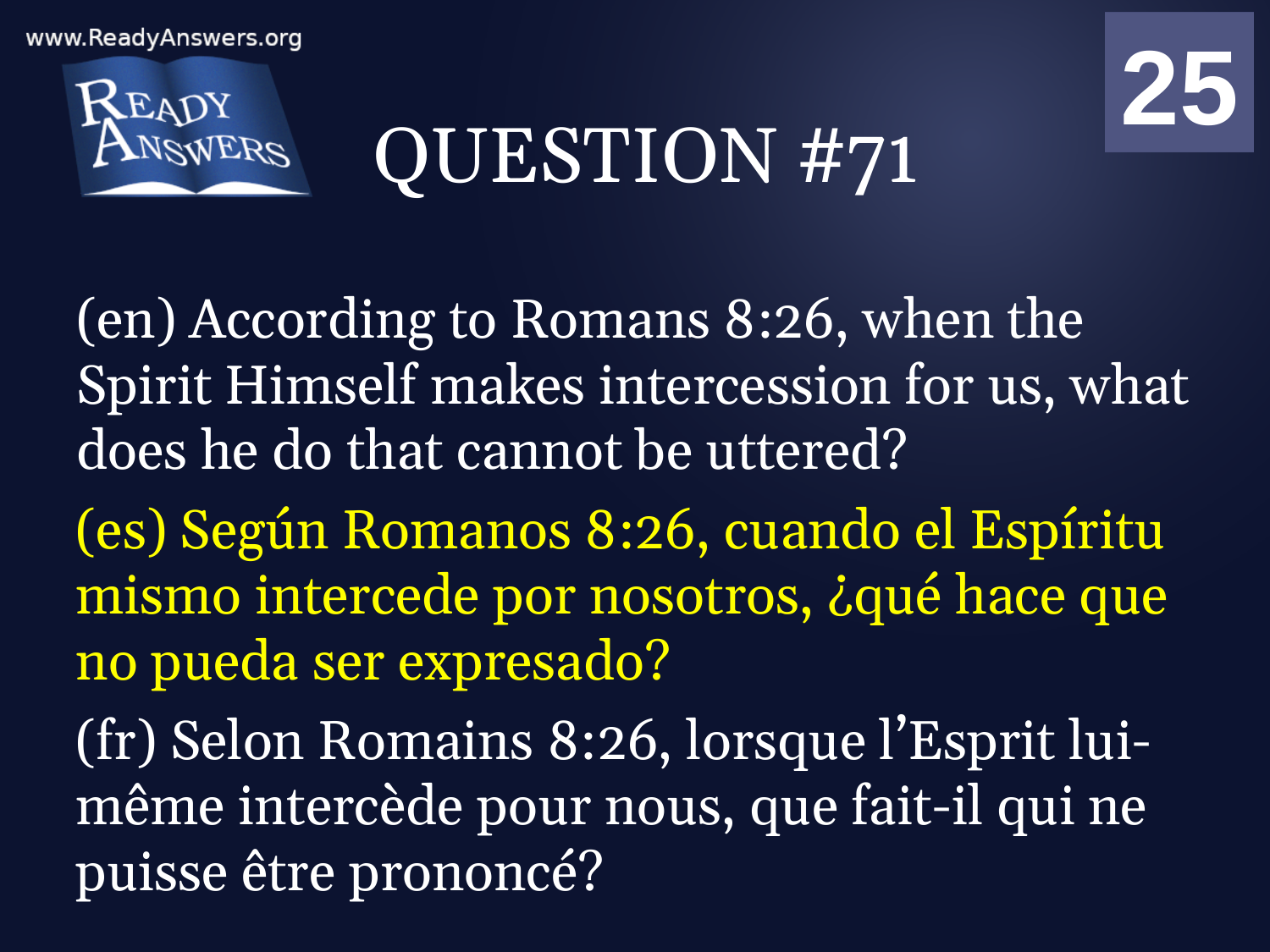

01
02
03
04
05
06
07
08
09
10
11
12
13
14
15
16
17
18
19
20
21
22
23
24
25
00
# QUESTION #71
(en) According to Romans 8:26, when the Spirit Himself makes intercession for us, what does he do that cannot be uttered?
(es) Según Romanos 8:26, cuando el Espíritu mismo intercede por nosotros, ¿qué hace que no pueda ser expresado?
(fr) Selon Romains 8:26, lorsque l’Esprit lui-même intercède pour nous, que fait-il qui ne puisse être prononcé?